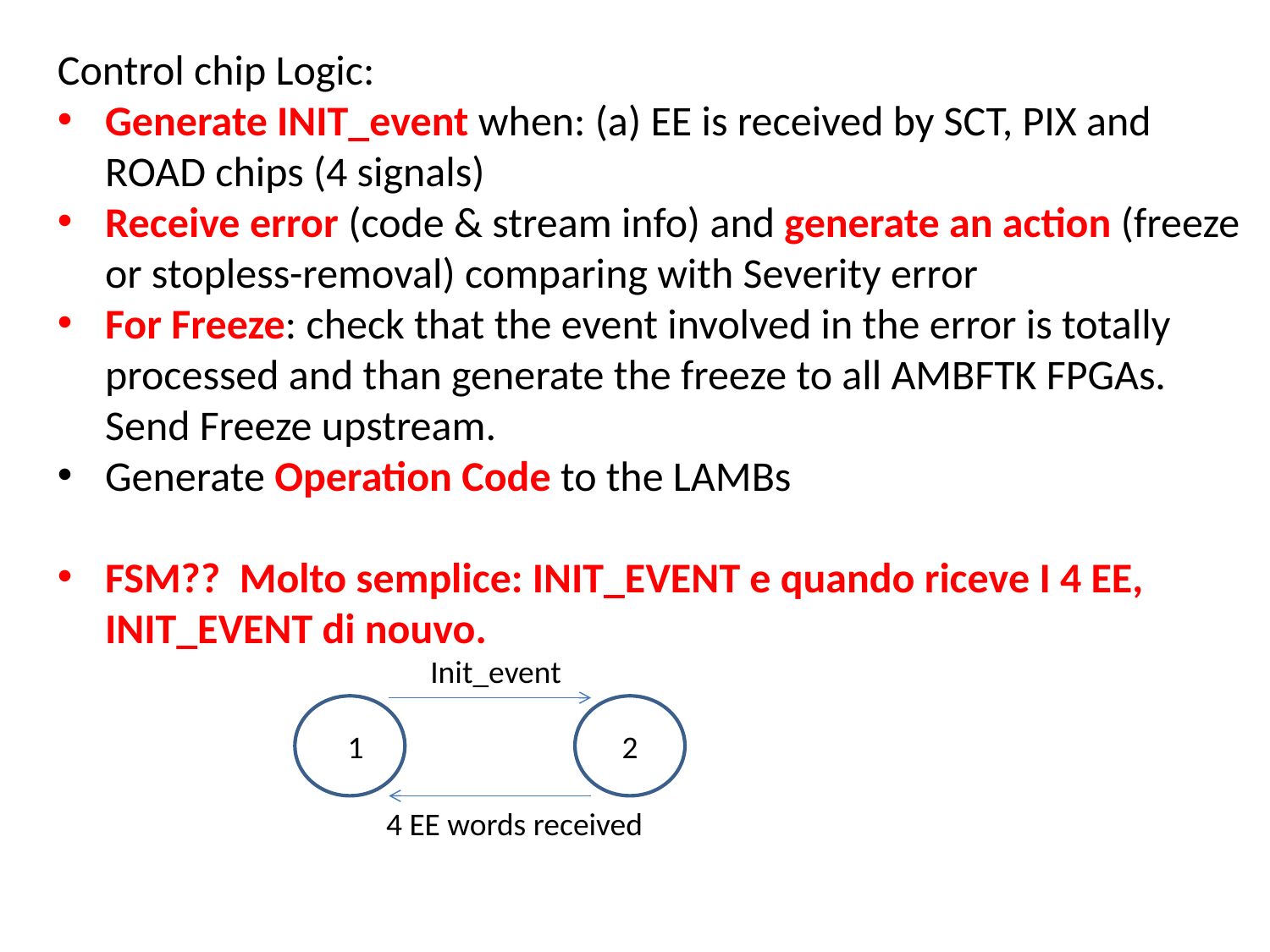

Control chip Logic:
Generate INIT_event when: (a) EE is received by SCT, PIX and ROAD chips (4 signals)
Receive error (code & stream info) and generate an action (freeze or stopless-removal) comparing with Severity error
For Freeze: check that the event involved in the error is totally processed and than generate the freeze to all AMBFTK FPGAs. Send Freeze upstream.
Generate Operation Code to the LAMBs

FSM??  Molto semplice: INIT_EVENT e quando riceve I 4 EE, INIT_EVENT di nouvo.
Init_event

2
1
4 EE words received